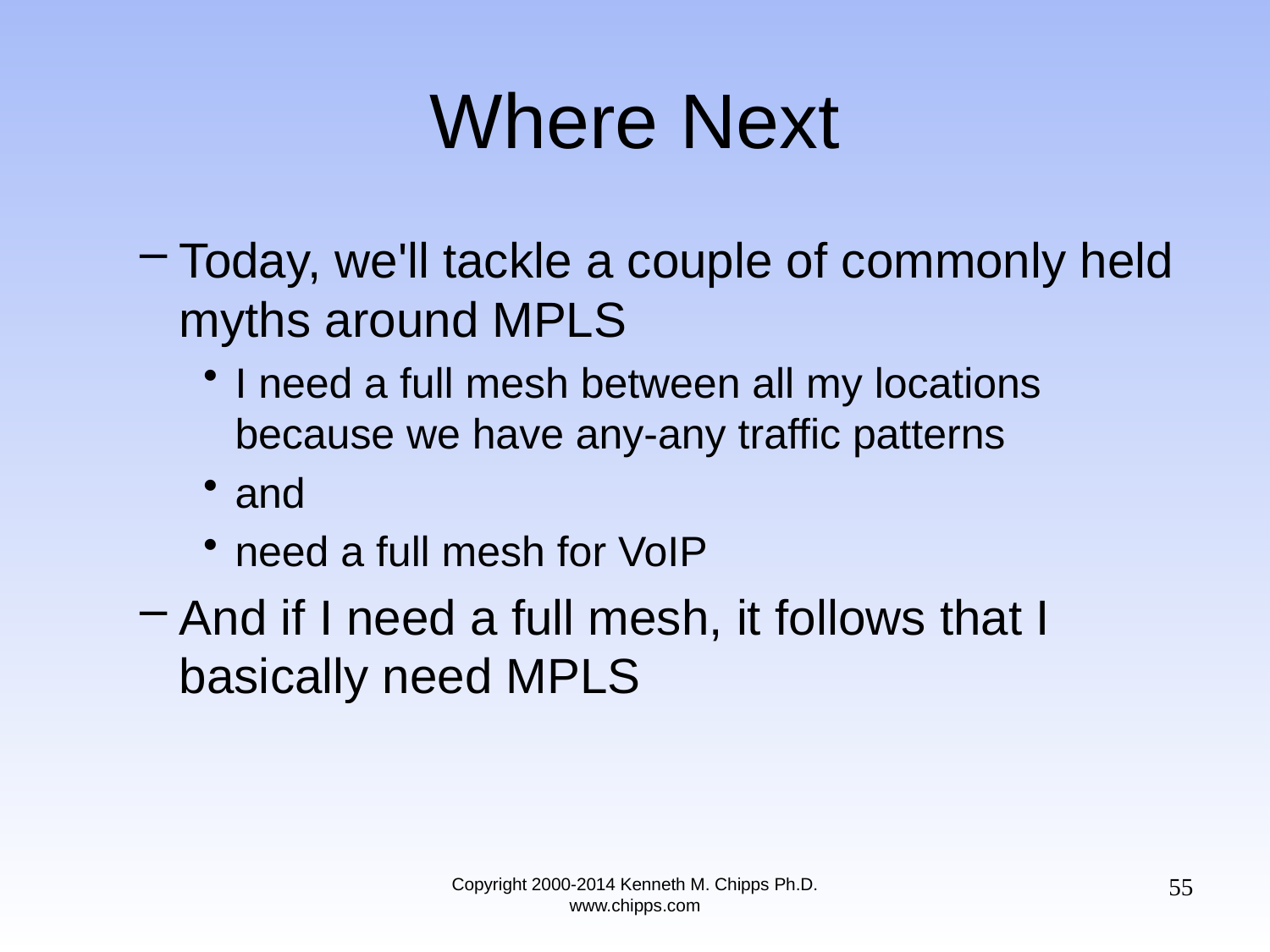

# Where Next
Today, we'll tackle a couple of commonly held myths around MPLS
I need a full mesh between all my locations because we have any-any traffic patterns
and
need a full mesh for VoIP
And if I need a full mesh, it follows that I basically need MPLS
55
Copyright 2000-2014 Kenneth M. Chipps Ph.D. www.chipps.com